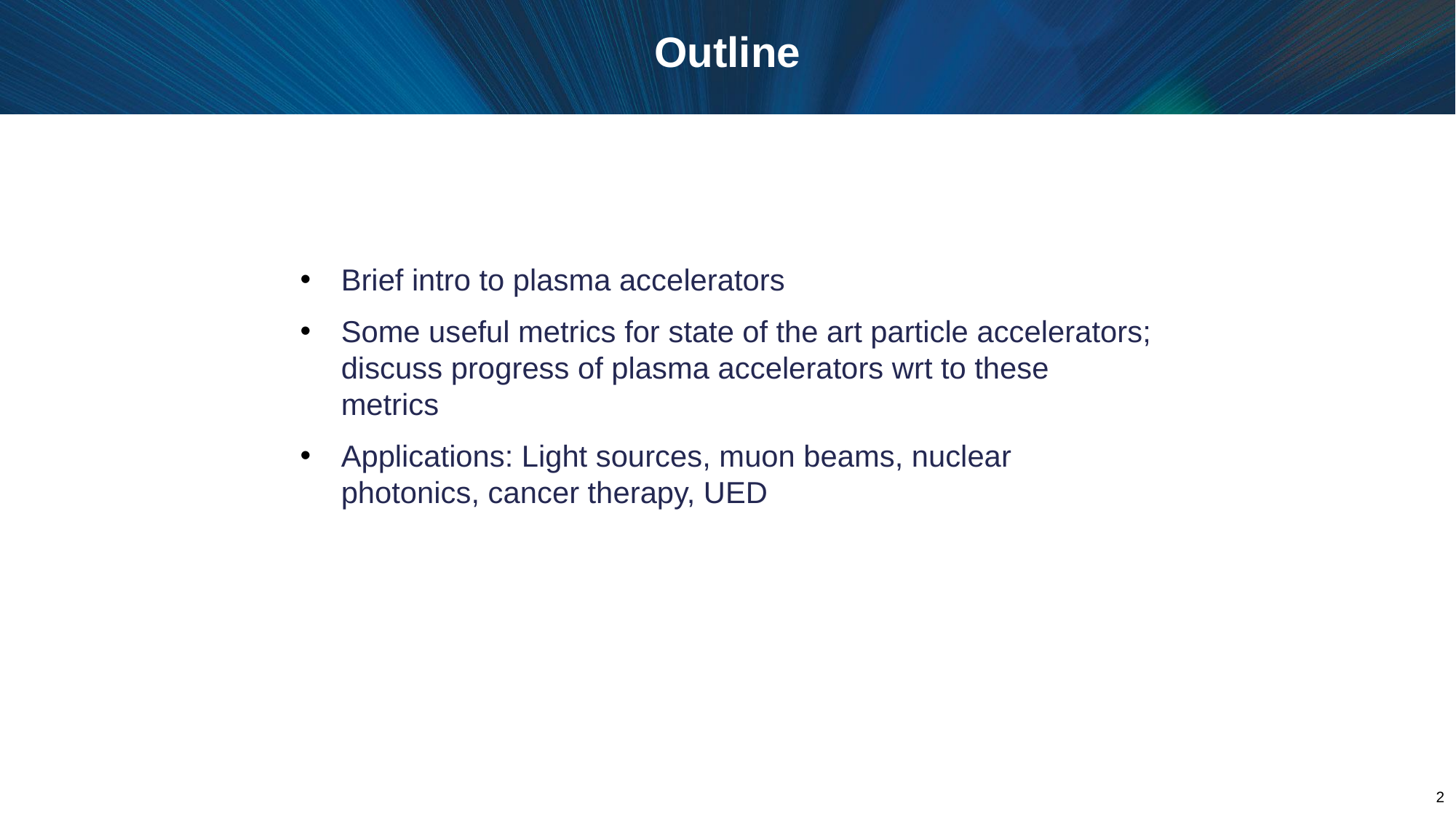

Outline
Brief intro to plasma accelerators
Some useful metrics for state of the art particle accelerators; discuss progress of plasma accelerators wrt to these metrics
Applications: Light sources, muon beams, nuclear photonics, cancer therapy, UED
2